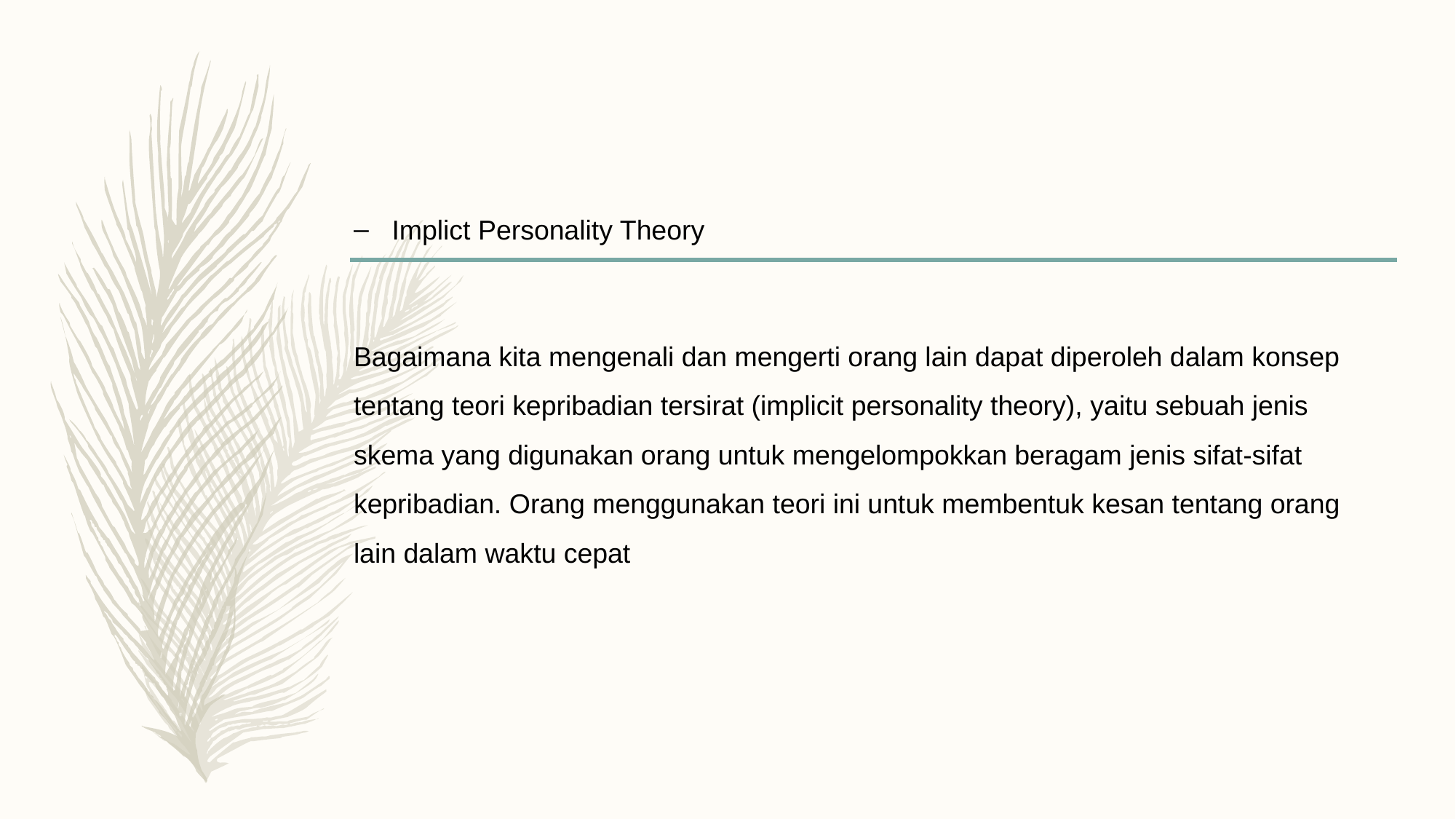

Implict Personality Theory

Bagaimana kita mengenali dan mengerti orang lain dapat diperoleh dalam konsep tentang teori kepribadian tersirat (implicit personality theory), yaitu sebuah jenis skema yang digunakan orang untuk mengelompokkan beragam jenis sifat-sifat kepribadian. Orang menggunakan teori ini untuk membentuk kesan tentang orang lain dalam waktu cepat